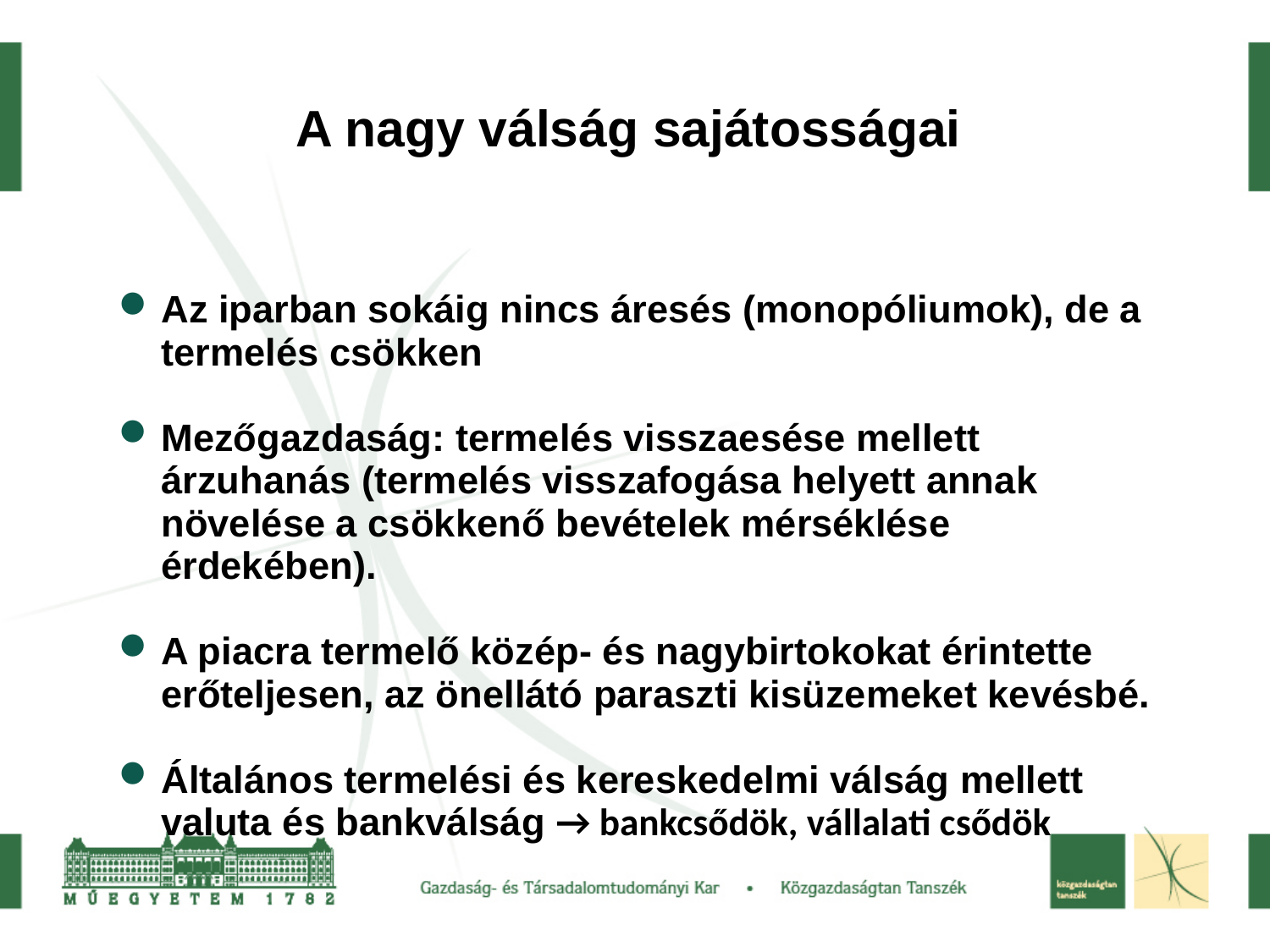

A nagy válság sajátosságai

Az iparban sokáig nincs áresés (monopóliumok), de a termelés csökken

Mezőgazdaság: termelés visszaesése mellett árzuhanás (termelés visszafogása helyett annak növelése a csökkenő bevételek mérséklése érdekében).

A piacra termelő közép- és nagybirtokokat érintette erőteljesen, az önellátó paraszti kisüzemeket kevésbé.

Általános termelési és kereskedelmi válság mellett valuta és bankválság → bankcsődök, vállalati csődök